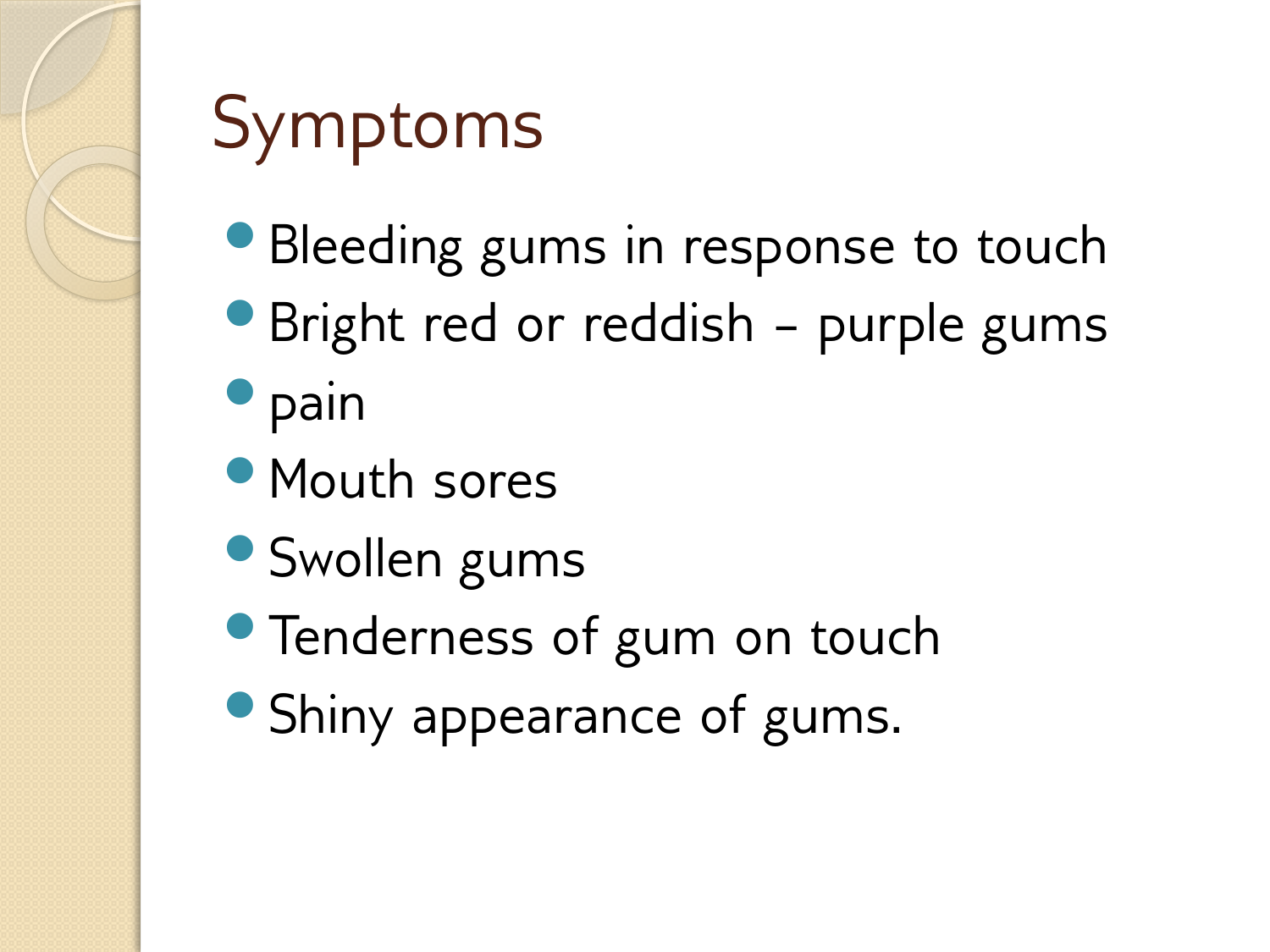

# Symptoms
Bleeding gums in response to touch
Bright red or reddish – purple gums
pain
Mouth sores
Swollen gums
Tenderness of gum on touch
Shiny appearance of gums.